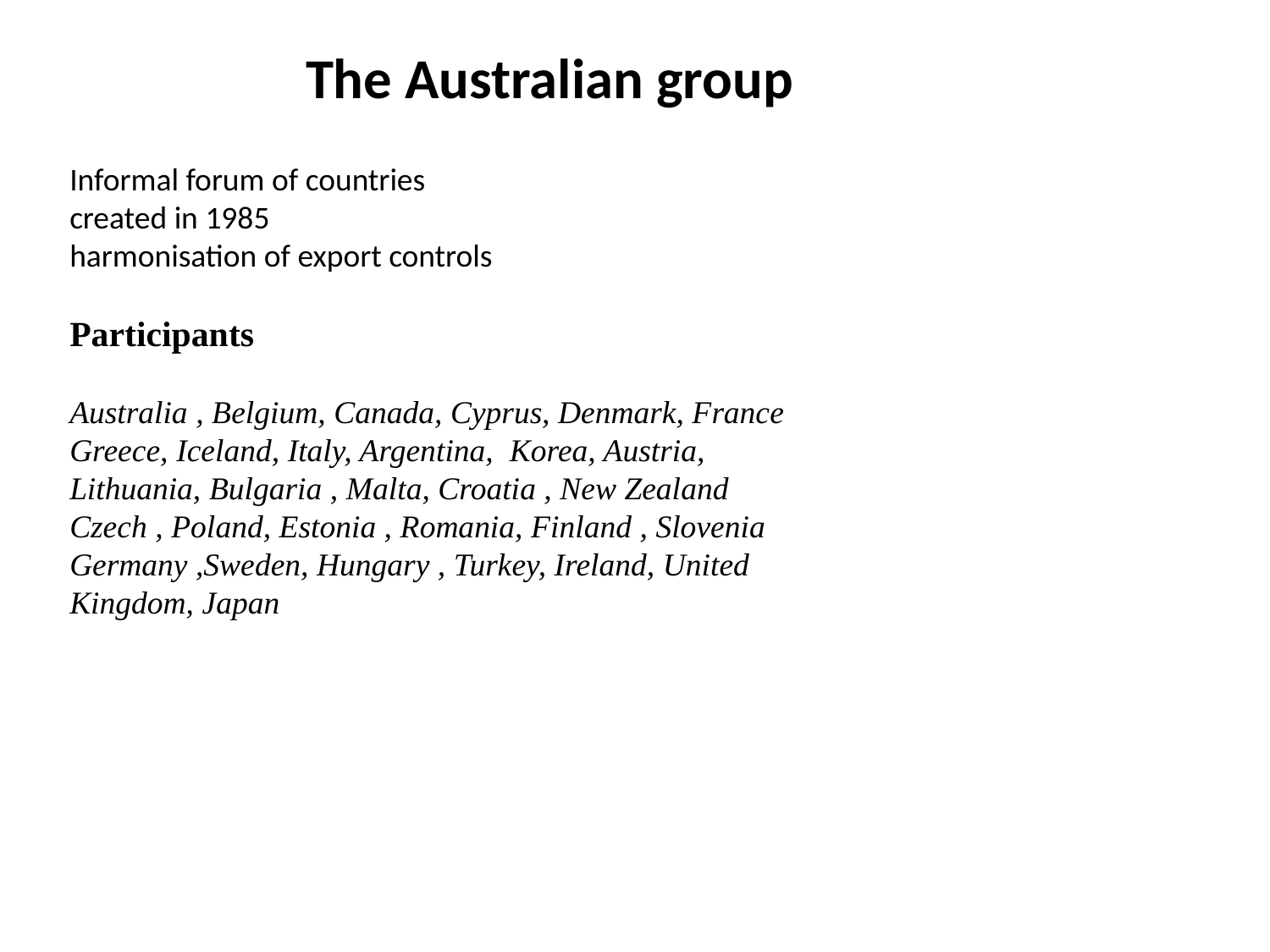

The Australian group
Informal forum of countries
created in 1985
harmonisation of export controls

Participants

Australia , Belgium, Canada, Cyprus, Denmark, France
Greece, Iceland, Italy, Argentina,  Korea, Austria, Lithuania, Bulgaria , Malta, Croatia , New Zealand
Czech , Poland, Estonia , Romania, Finland , Slovenia
Germany ,Sweden, Hungary , Turkey, Ireland, United Kingdom, Japan